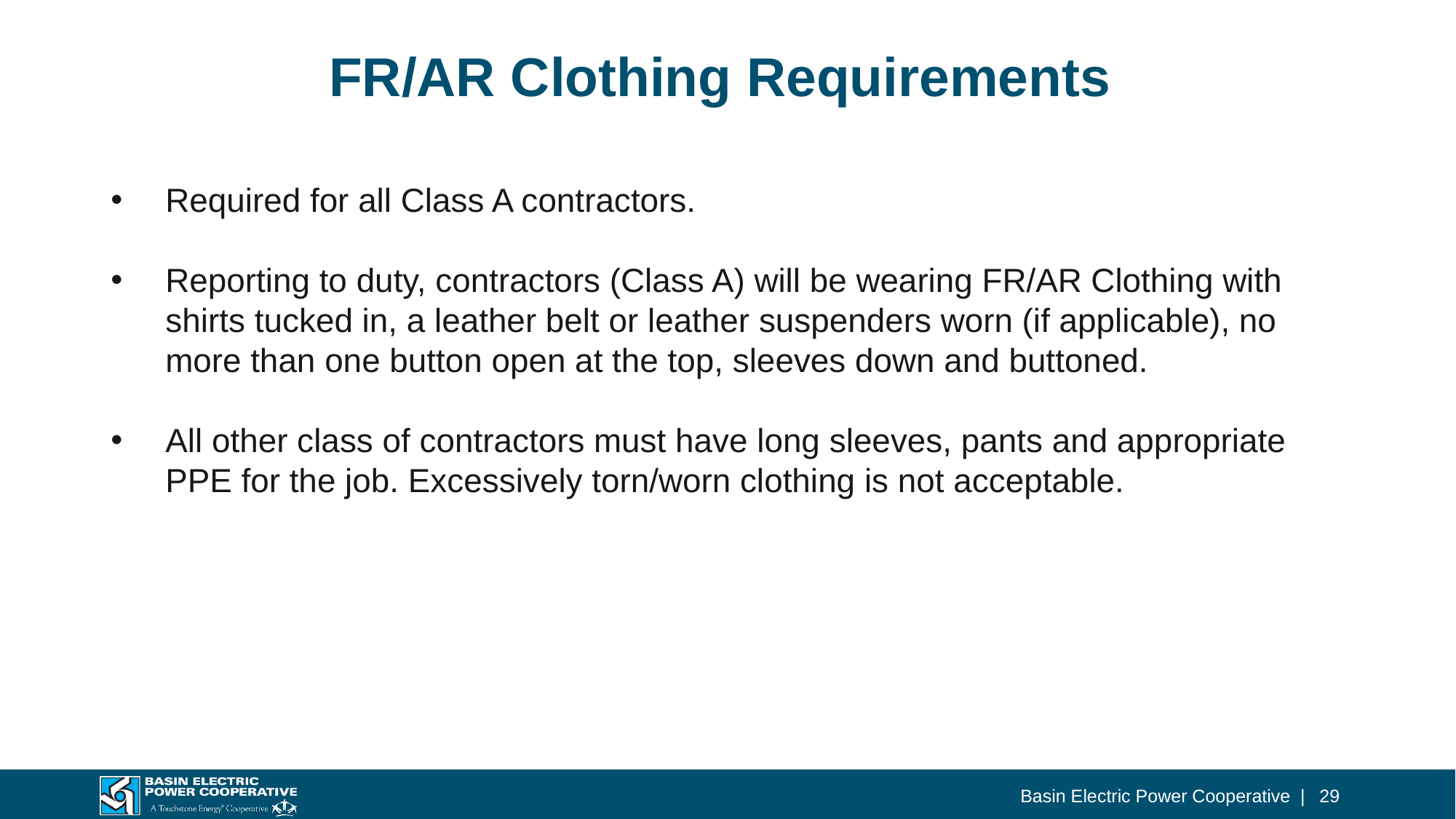

# FR/AR Clothing Requirements
Required for all Class A contractors.

Reporting to duty, contractors (Class A) will be wearing FR/AR Clothing with shirts tucked in, a leather belt or leather suspenders worn (if applicable), no more than one button open at the top, sleeves down and buttoned.

All other class of contractors must have long sleeves, pants and appropriate PPE for the job. Excessively torn/worn clothing is not acceptable.